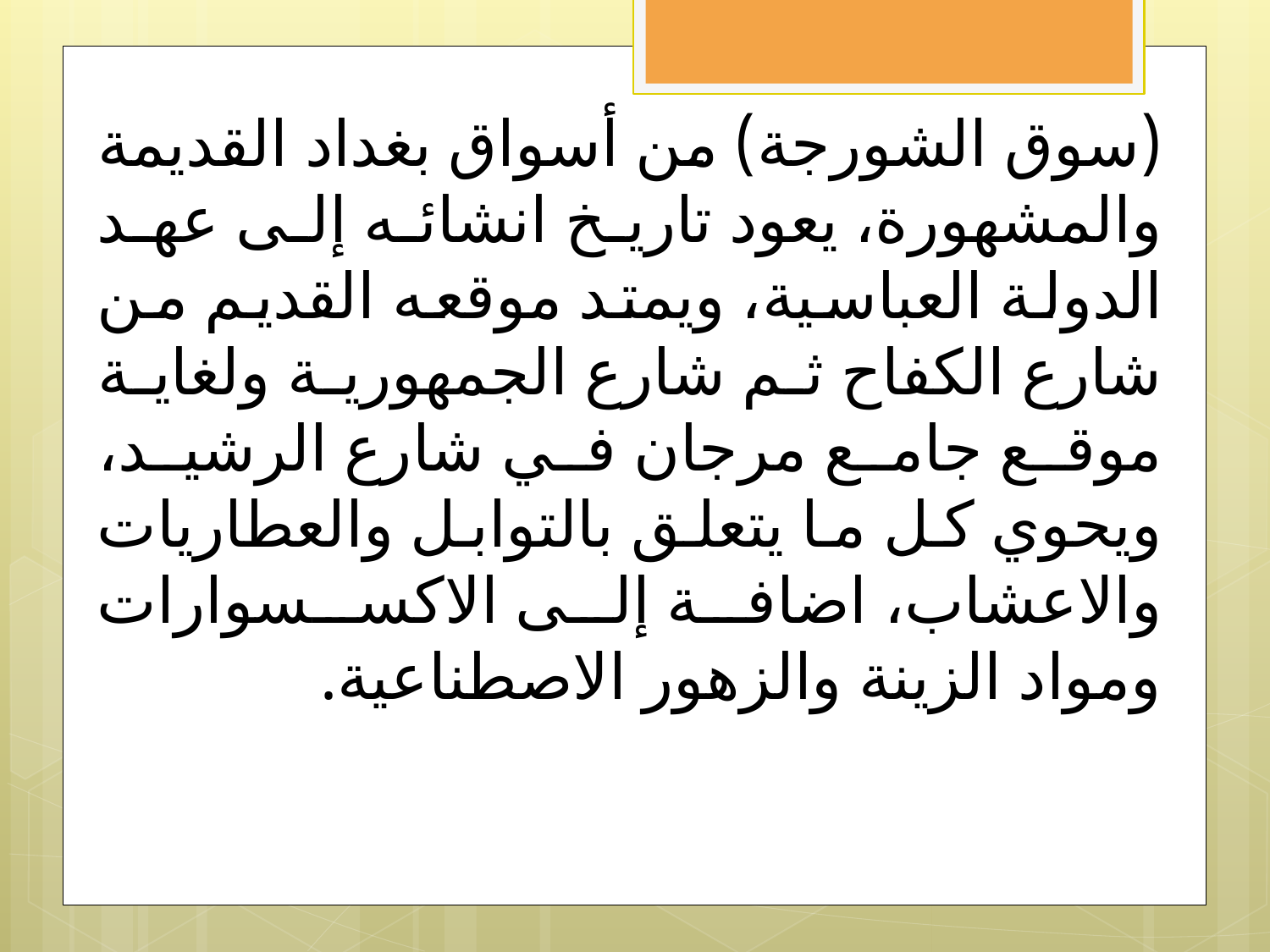

(سوق الشورجة) من أسواق بغداد القديمة والمشهورة، يعود تاريخ انشائه إلى عهد الدولة العباسية، ويمتد موقعه القديم من شارع الكفاح ثم شارع الجمهورية ولغاية موقع جامع مرجان في شارع الرشيد، ويحوي كل ما يتعلق بالتوابل والعطاريات والاعشاب، اضافة إلى الاكسسوارات ومواد الزينة والزهور الاصطناعية.